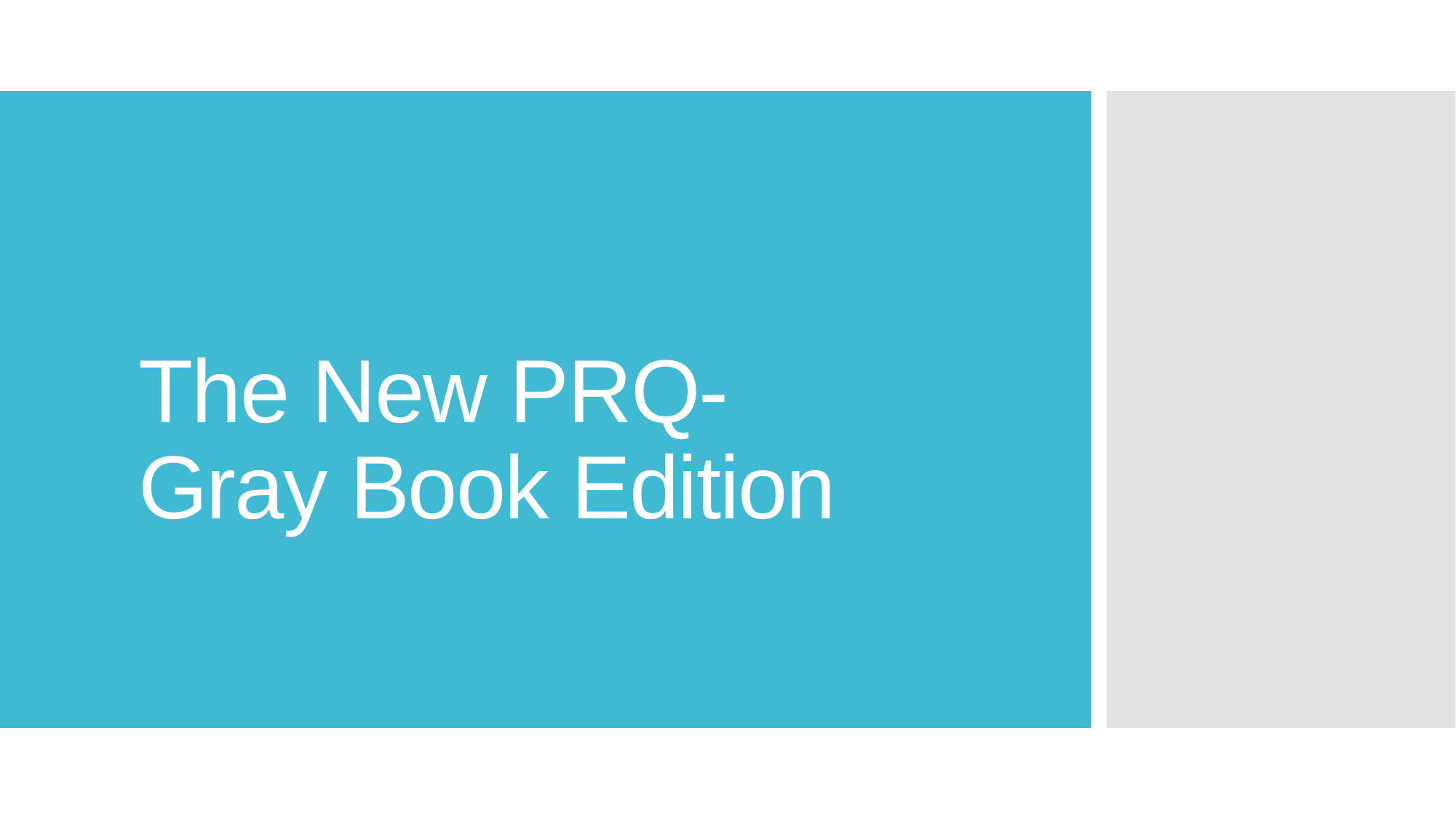

# The New PRQ- Gray Book Edition